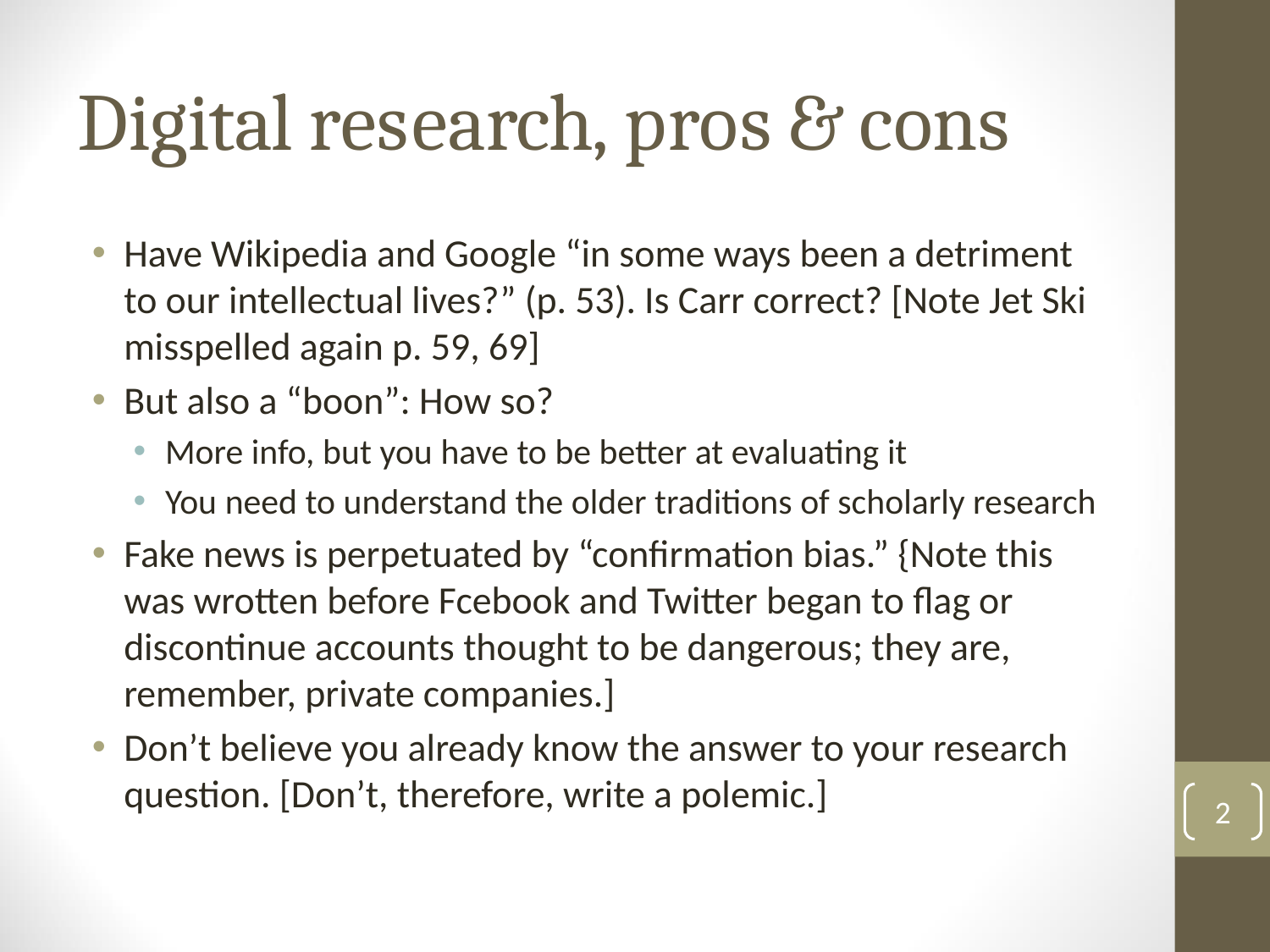

# Digital research, pros & cons
Have Wikipedia and Google “in some ways been a detriment to our intellectual lives?” (p. 53). Is Carr correct? [Note Jet Ski misspelled again p. 59, 69]
But also a “boon”: How so?
More info, but you have to be better at evaluating it
You need to understand the older traditions of scholarly research
Fake news is perpetuated by “confirmation bias.” {Note this was wrotten before Fcebook and Twitter began to flag or discontinue accounts thought to be dangerous; they are, remember, private companies.]
Don’t believe you already know the answer to your research question. [Don’t, therefore, write a polemic.]

2